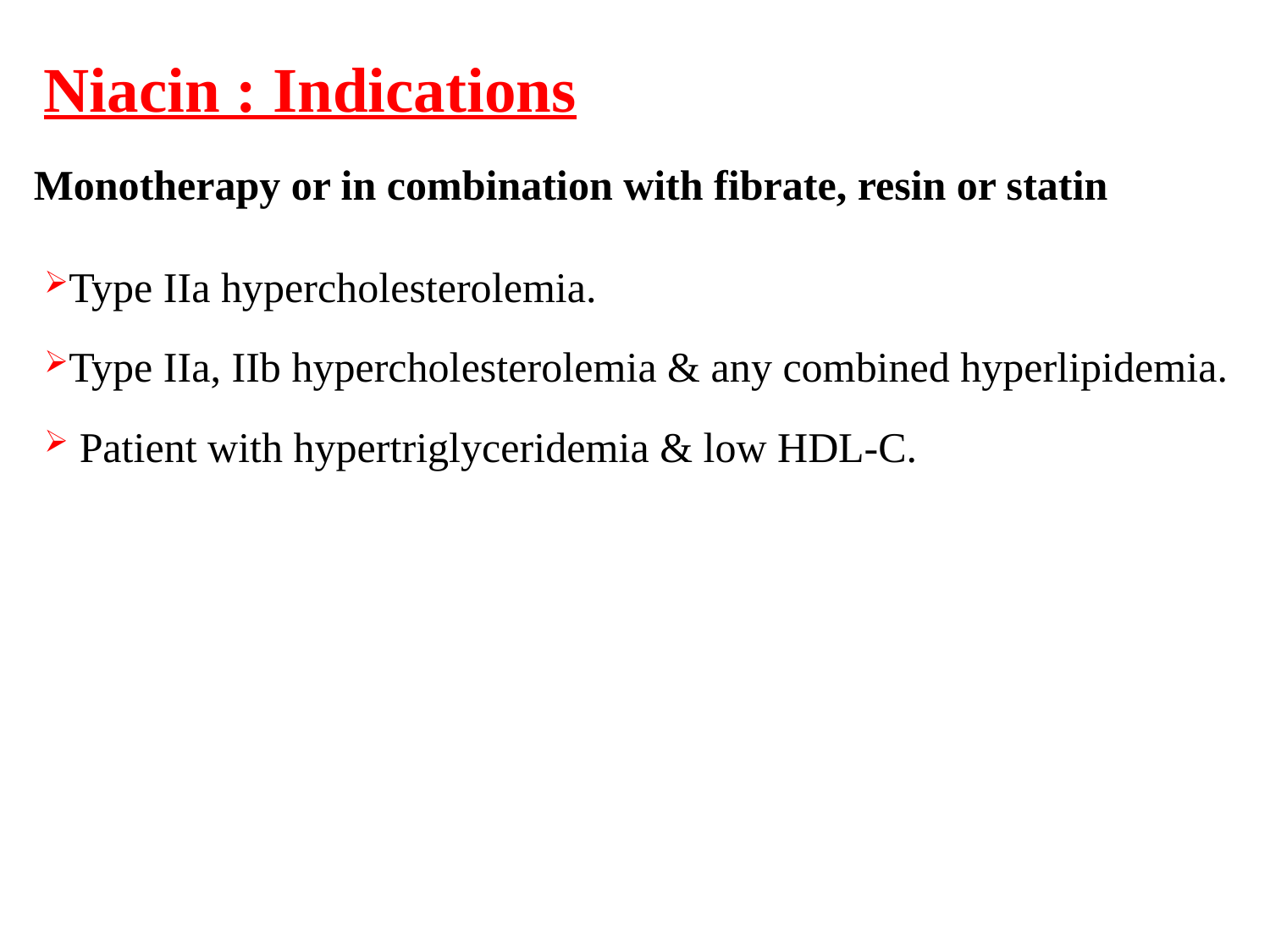

Niacin : Indications
Monotherapy or in combination with fibrate, resin or statin
Type IIa hypercholesterolemia.
Type IIa, IIb hypercholesterolemia & any combined hyperlipidemia.
 Patient with hypertriglyceridemia & low HDL-C.